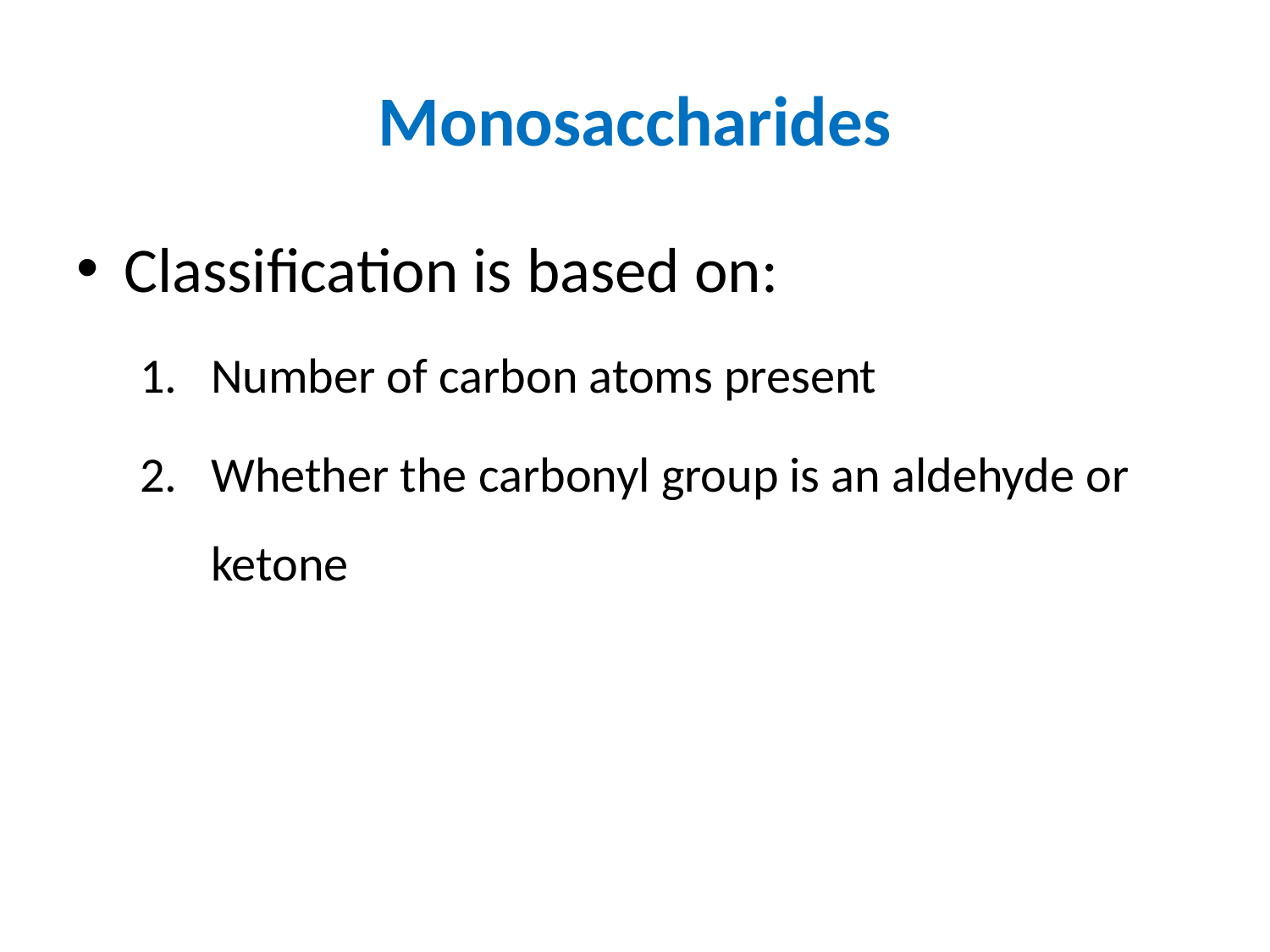

# Monosaccharides
Classification is based on:
Number of carbon atoms present
Whether the carbonyl group is an aldehyde or ketone